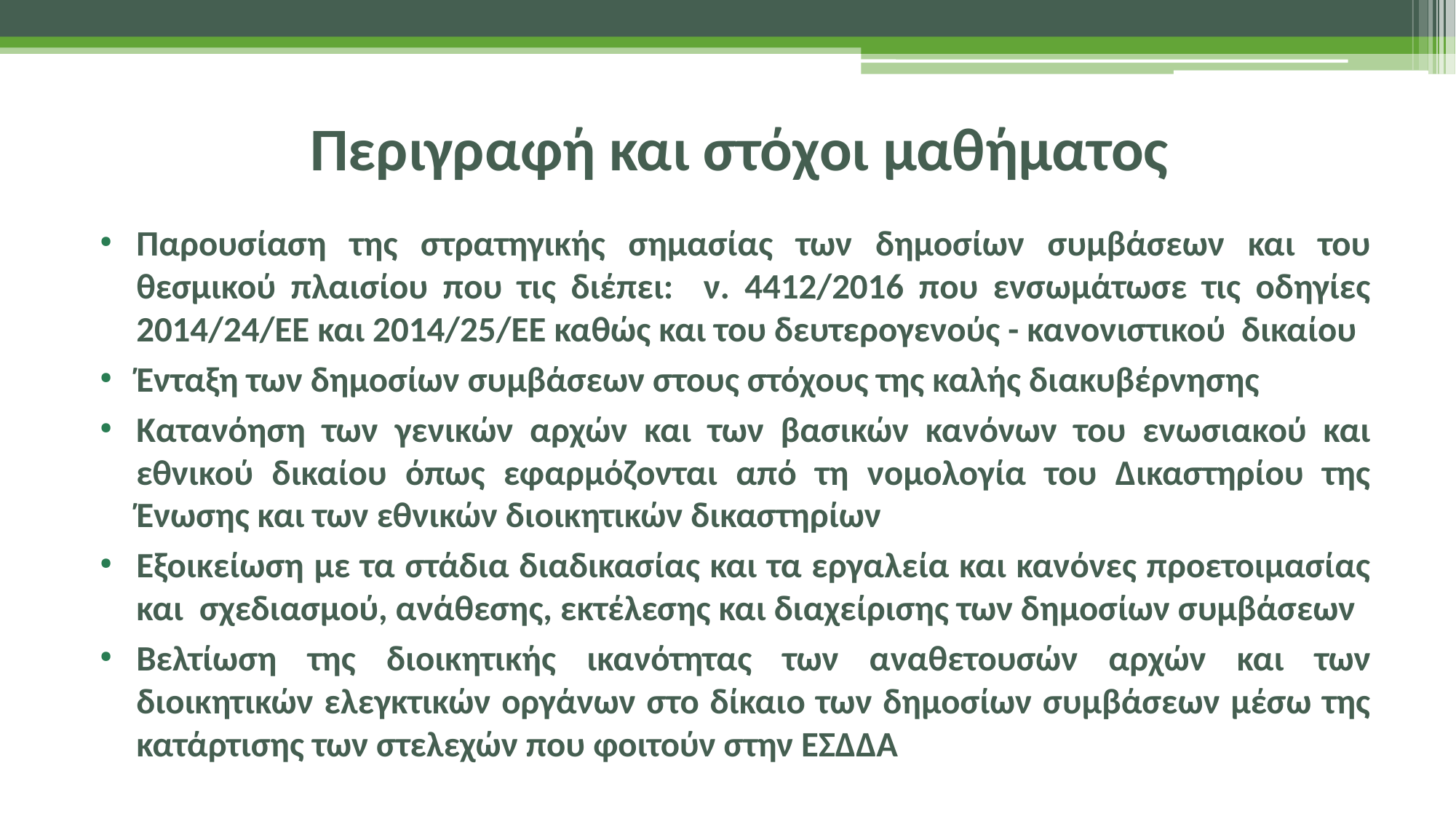

# Περιγραφή και στόχοι μαθήματος
Παρουσίαση της στρατηγικής σημασίας των δημοσίων συμβάσεων και του θεσμικού πλαισίου που τις διέπει:  ν. 4412/2016 που ενσωμάτωσε τις οδηγίες 2014/24/ΕΕ και 2014/25/ΕΕ καθώς και του δευτερογενούς - κανονιστικού  δικαίου
Ένταξη των δημοσίων συμβάσεων στους στόχους της καλής διακυβέρνησης
Κατανόηση των γενικών αρχών και των βασικών κανόνων του ενωσιακού και εθνικού δικαίου όπως εφαρμόζονται από τη νομολογία του Δικαστηρίου της Ένωσης και των εθνικών διοικητικών δικαστηρίων
Εξοικείωση με τα στάδια διαδικασίας και τα εργαλεία και κανόνες προετοιμασίας και  σχεδιασμού, ανάθεσης, εκτέλεσης και διαχείρισης των δημοσίων συμβάσεων
Βελτίωση της διοικητικής ικανότητας των αναθετουσών αρχών και των διοικητικών ελεγκτικών οργάνων στο δίκαιο των δημοσίων συμβάσεων μέσω της κατάρτισης των στελεχών που φοιτούν στην ΕΣΔΔΑ